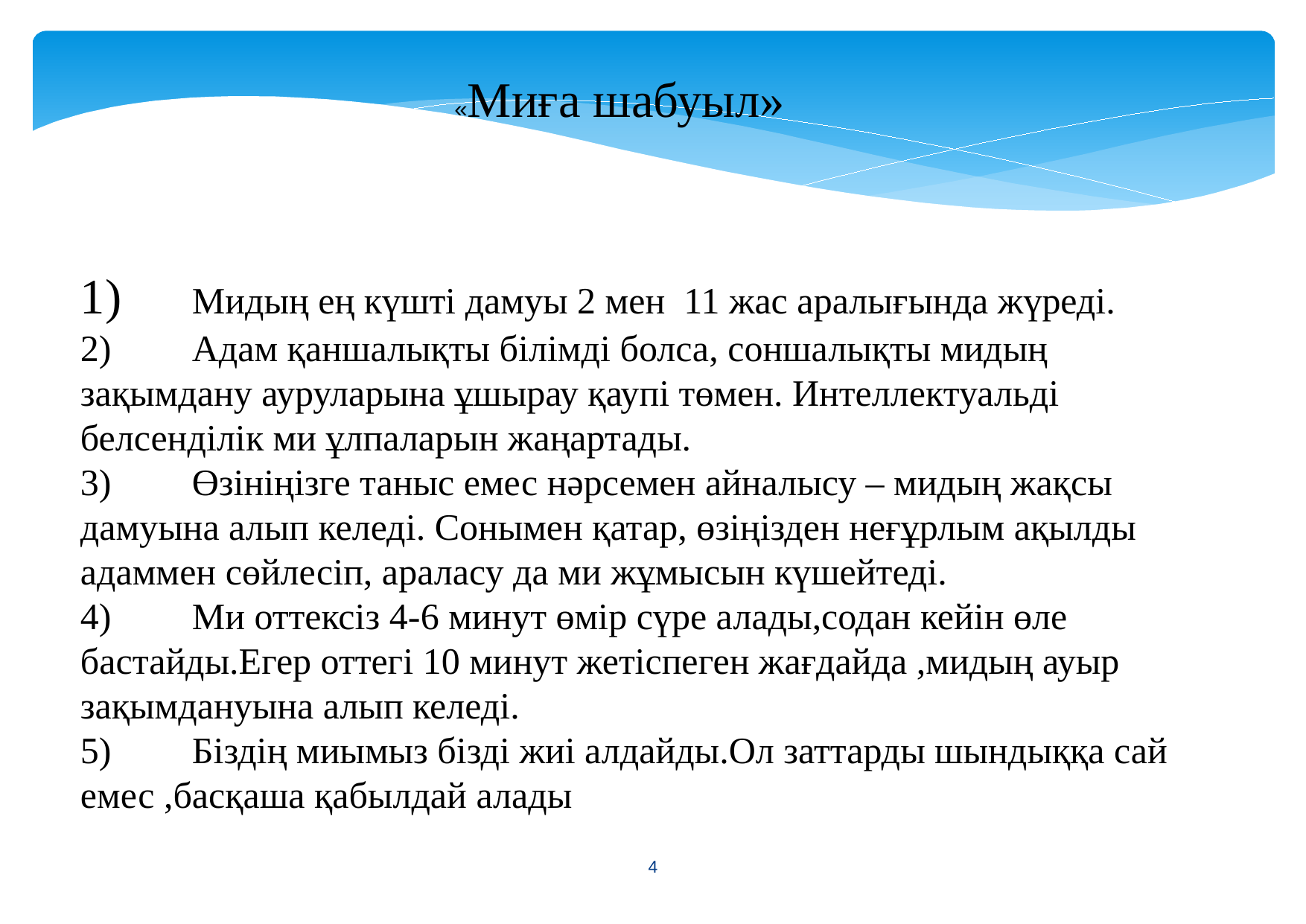

«Миға шабуыл»
1)	Мидың ең күшті дамуы 2 мен  11 жас аралығында жүреді.
2)	Адам қаншалықты білімді болса, соншалықты мидың зақымдану ауруларына ұшырау қаупі төмен. Интеллектуальді белсенділік ми ұлпаларын жаңартады.
3)	Өзініңізге таныс емес нәрсемен айналысу – мидың жақсы дамуына алып келеді. Сонымен қатар, өзіңізден неғұрлым ақылды адаммен сөйлесіп, араласу да ми жұмысын күшейтеді.
4)	Ми оттексіз 4-6 минут өмір сүре алады,содан кейін өле бастайды.Егер оттегі 10 минут жетіспеген жағдайда ,мидың ауыр зақымдануына алып келеді.
5)	Біздің миымыз бізді жиі алдайды.Ол заттарды шындыққа сай емес ,басқаша қабылдай алады
4